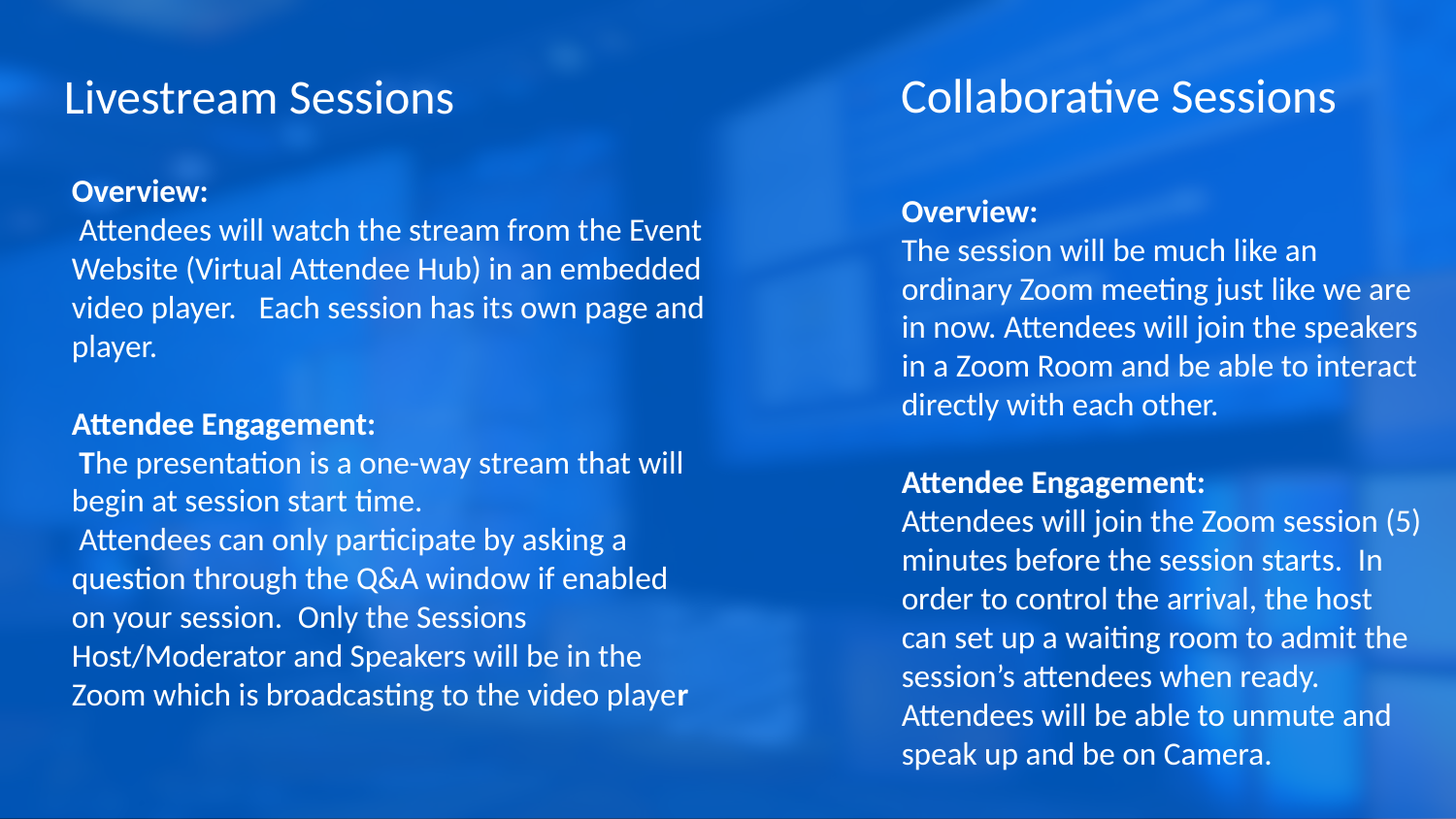

Collaborative Sessions
Livestream Sessions
Overview:
 Attendees will watch the stream from the Event Website (Virtual Attendee Hub) in an embedded video player.   Each session has its own page and player.

Attendee Engagement:
 The presentation is a one-way stream that will begin at session start time.  
 Attendees can only participate by asking a question through the Q&A window if enabled on your session.  Only the Sessions Host/Moderator and Speakers will be in the Zoom which is broadcasting to the video player
Overview:
The session will be much like an ordinary Zoom meeting just like we are in now. Attendees will join the speakers in a Zoom Room and be able to interact directly with each other.

Attendee Engagement:
Attendees will join the Zoom session (5) minutes before the session starts.  In order to control the arrival, the host can set up a waiting room to admit the session’s attendees when ready.  Attendees will be able to unmute and speak up and be on Camera.